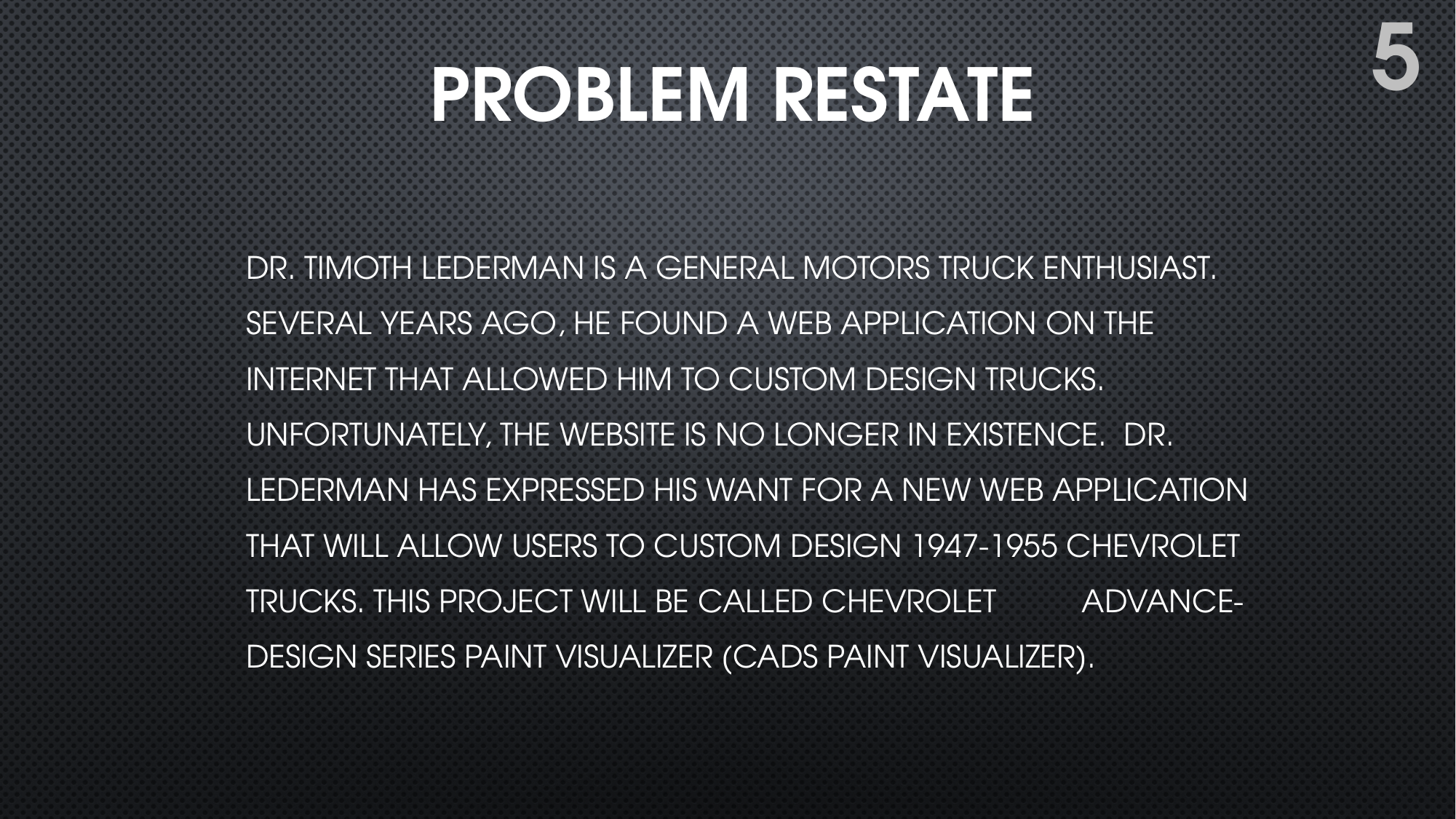

5
# Problem restate
Dr. Timoth Lederman is a General Motors Truck enthusiast. Several years ago, he found a web application on the Internet that allowed him to custom design trucks. Unfortunately, the website is no longer in existence.  Dr. Lederman has expressed his want for a new web application that will allow users to custom design 1947-1955 Chevrolet trucks. This project will be called Chevrolet          Advance-Design Series Paint Visualizer (CADS Paint Visualizer).